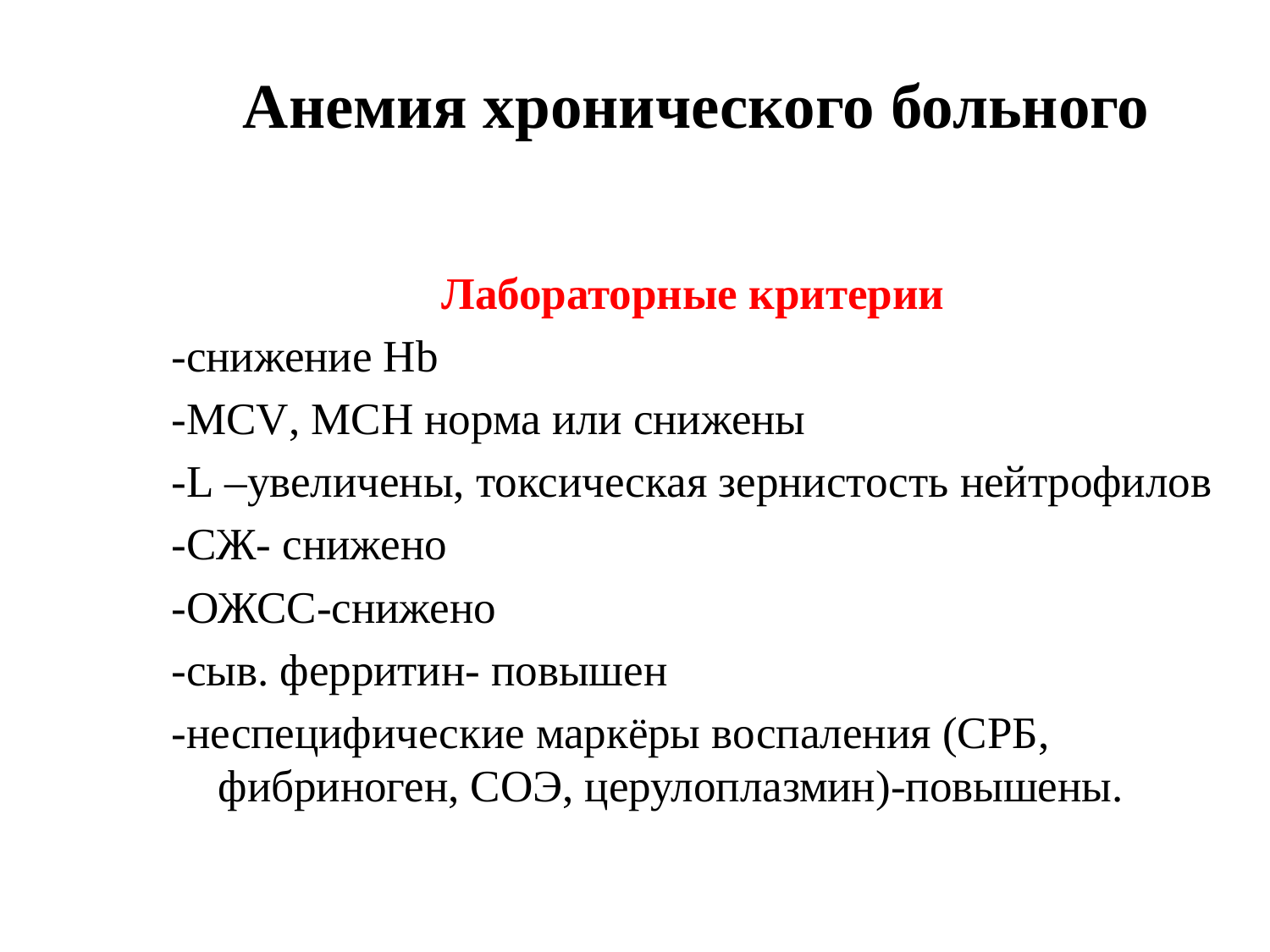

# Анемия хронического больного
Лабораторные критерии
-снижение Hb
-MCV, MCH норма или снижены
-L –увеличены, токсическая зернистость нейтрофилов
-СЖ- снижено
-ОЖСС-снижено
-сыв. ферритин- повышен
-неспецифические маркёры воспаления (СРБ, фибриноген, СОЭ, церулоплазмин)-повышены.